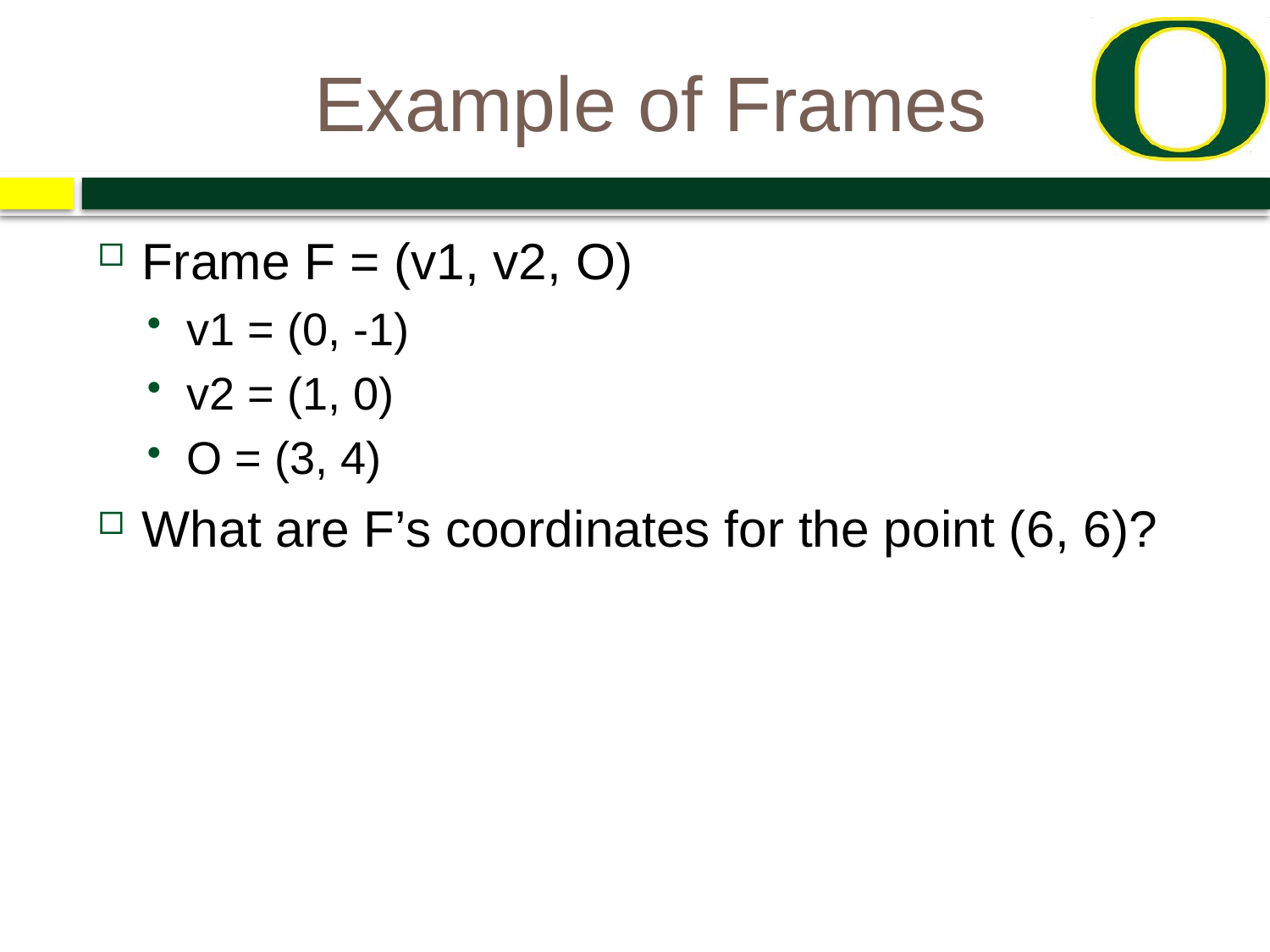

# Example of Frames
Frame F = (v1, v2, O)
v1 = (0, -1)
v2 = (1, 0)
O = (3, 4)
What are F’s coordinates for the point (6, 6)?